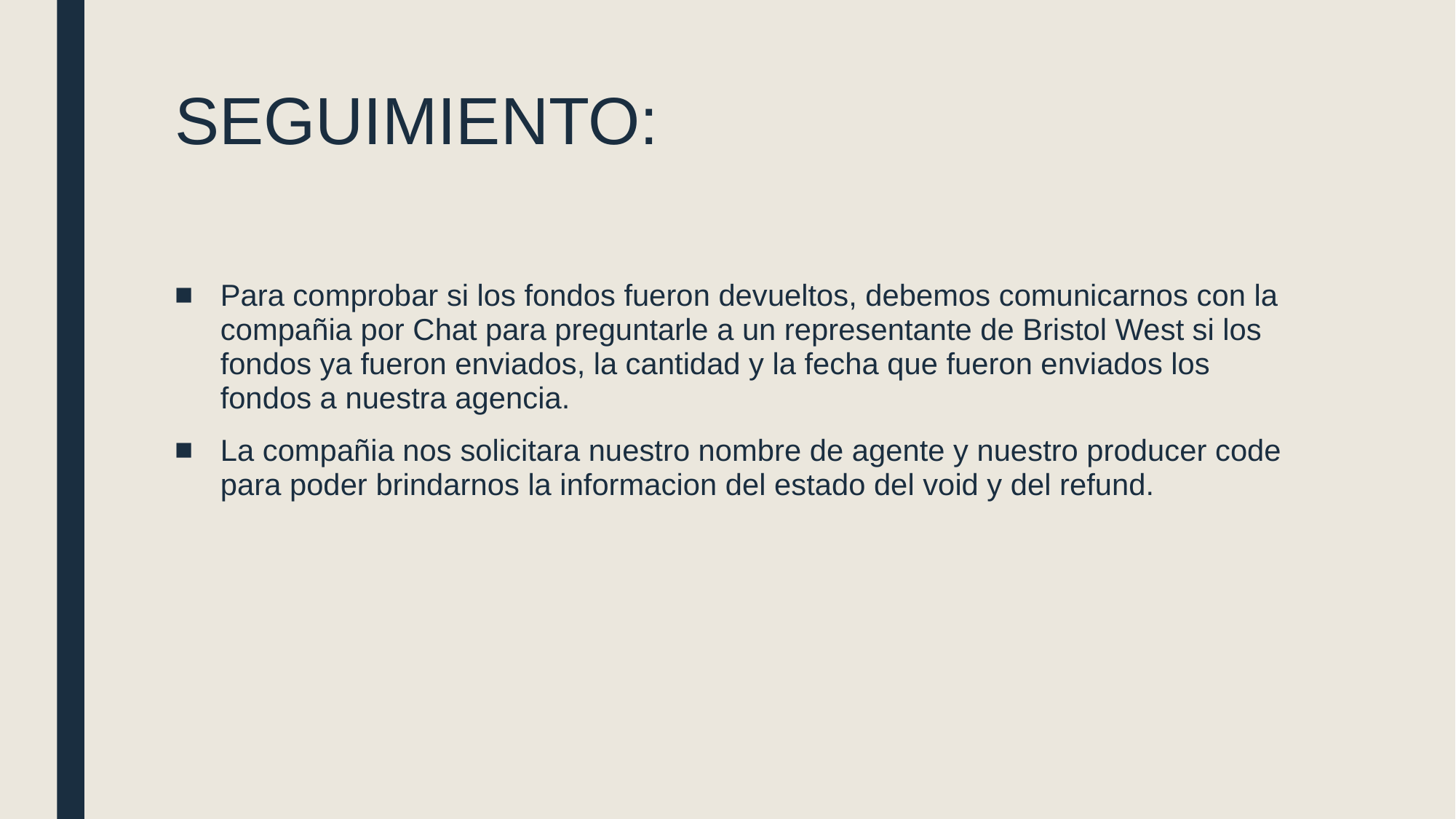

# SEGUIMIENTO:
Para comprobar si los fondos fueron devueltos, debemos comunicarnos con la compañia por Chat para preguntarle a un representante de Bristol West si los fondos ya fueron enviados, la cantidad y la fecha que fueron enviados los fondos a nuestra agencia.
La compañia nos solicitara nuestro nombre de agente y nuestro producer code para poder brindarnos la informacion del estado del void y del refund.